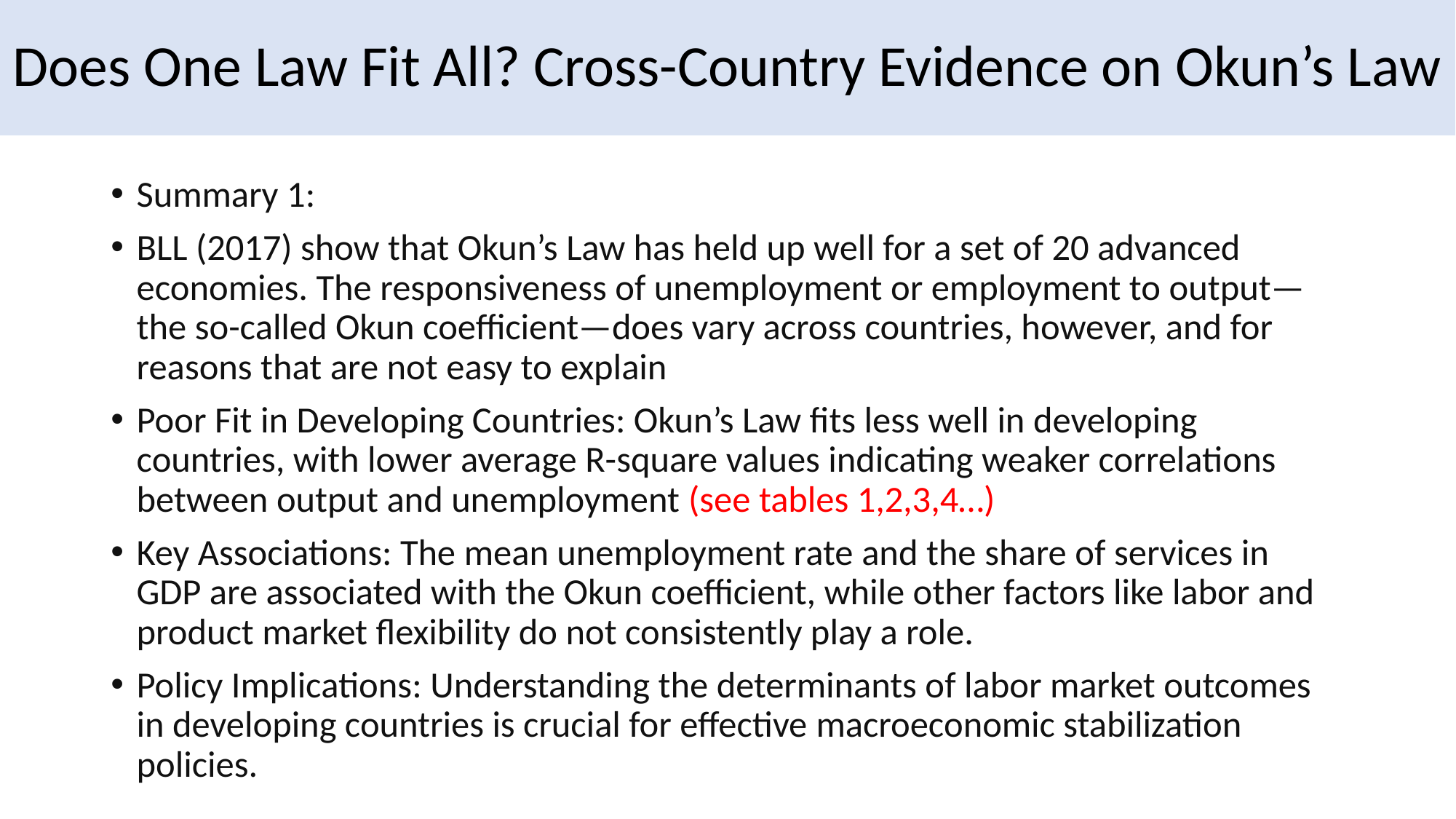

Does One Law Fit All? Cross-Country Evidence on Okun’s Law
Summary 1:
BLL (2017) show that Okun’s Law has held up well for a set of 20 advanced economies. The responsiveness of unemployment or employment to output—the so-called Okun coefficient—does vary across countries, however, and for reasons that are not easy to explain
Poor Fit in Developing Countries: Okun’s Law fits less well in developing countries, with lower average R-square values indicating weaker correlations between output and unemployment (see tables 1,2,3,4…)
Key Associations: The mean unemployment rate and the share of services in GDP are associated with the Okun coefficient, while other factors like labor and product market flexibility do not consistently play a role.
Policy Implications: Understanding the determinants of labor market outcomes in developing countries is crucial for effective macroeconomic stabilization policies.